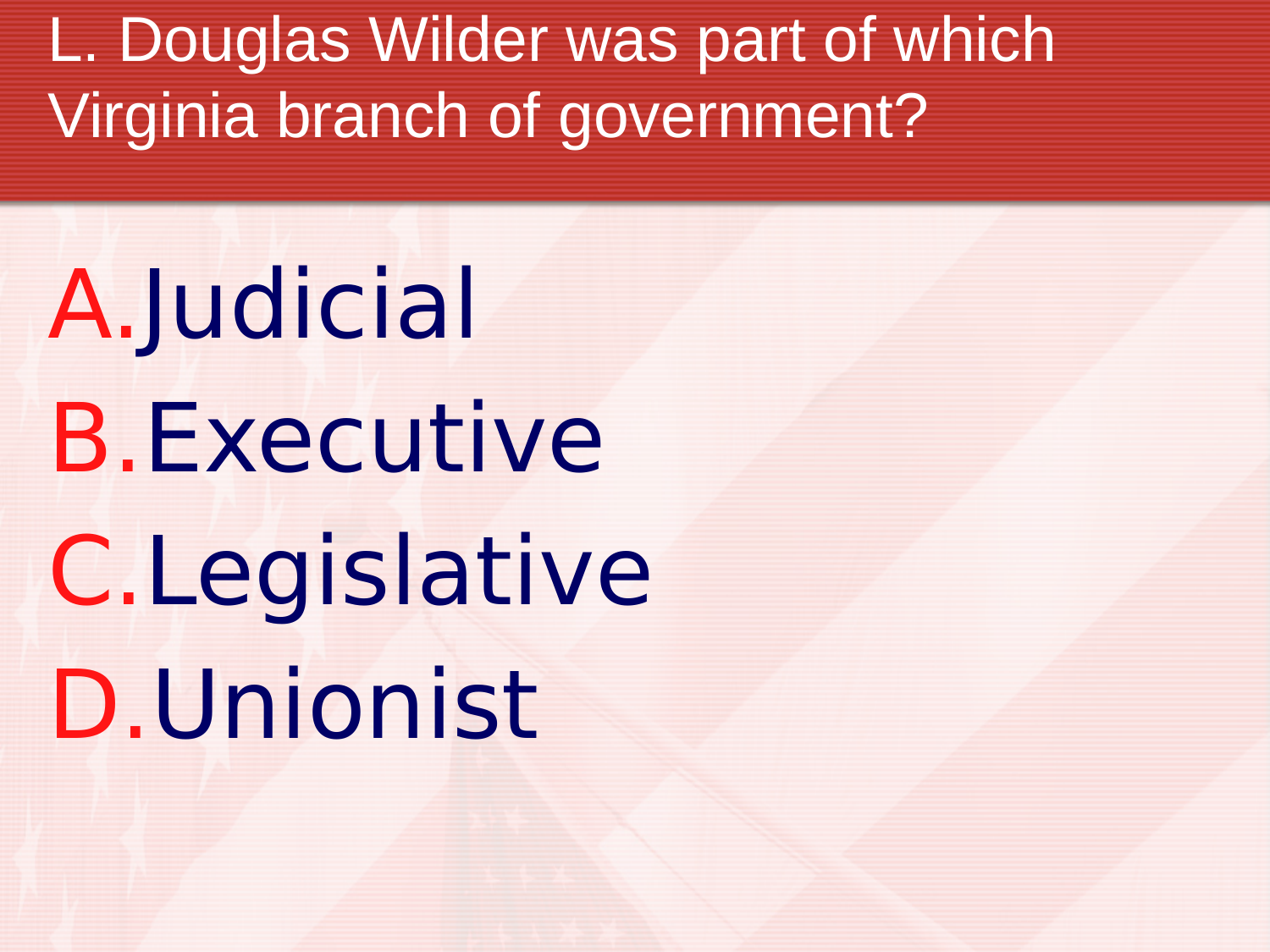

# L. Douglas Wilder was part of which Virginia branch of government?
Judicial
Executive
Legislative
Unionist